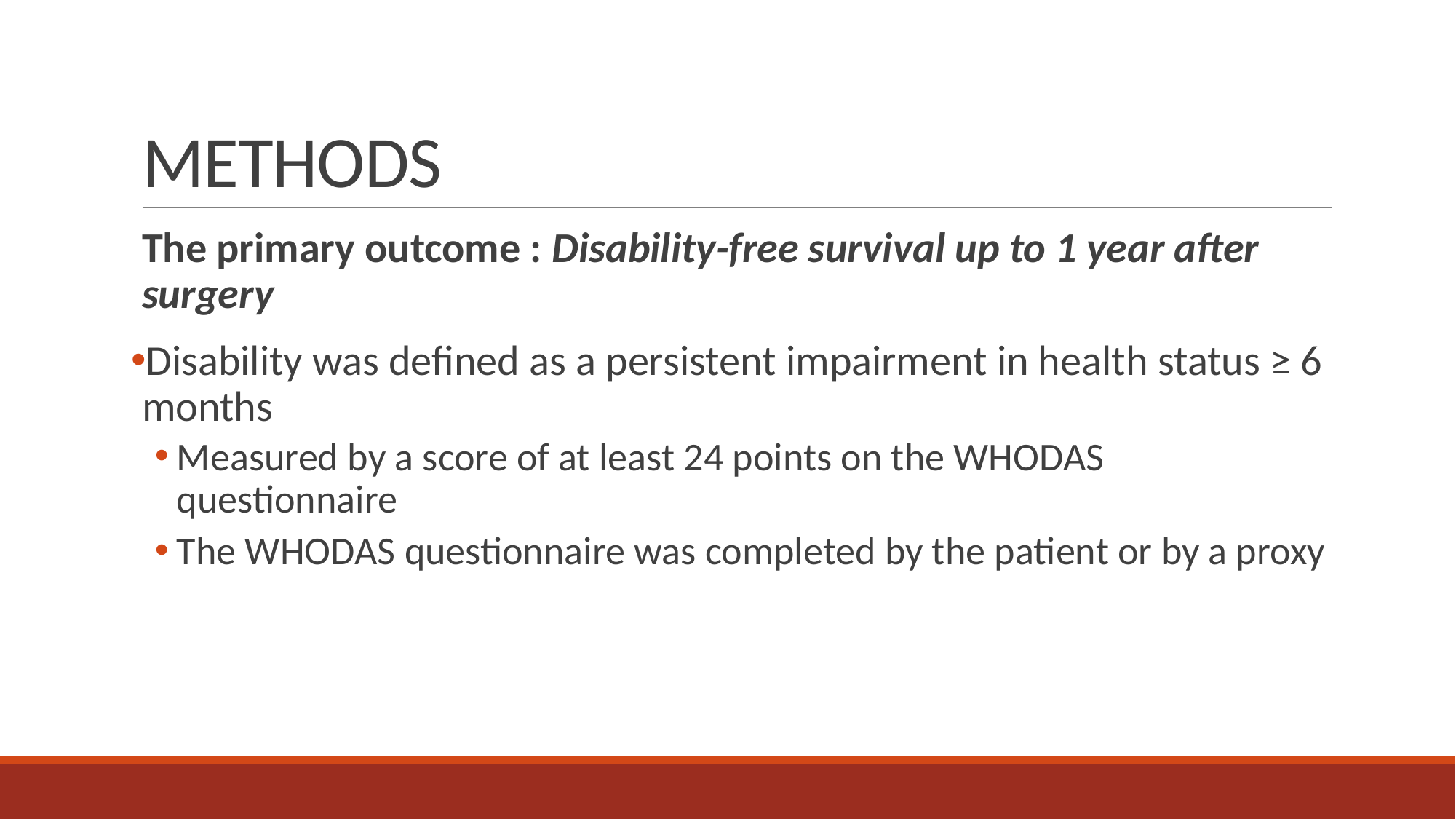

# METHODS
The primary outcome : Disability-free survival up to 1 year after surgery
Disability was defined as a persistent impairment in health status ≥ 6 months
Measured by a score of at least 24 points on the WHODAS questionnaire
The WHODAS questionnaire was completed by the patient or by a proxy